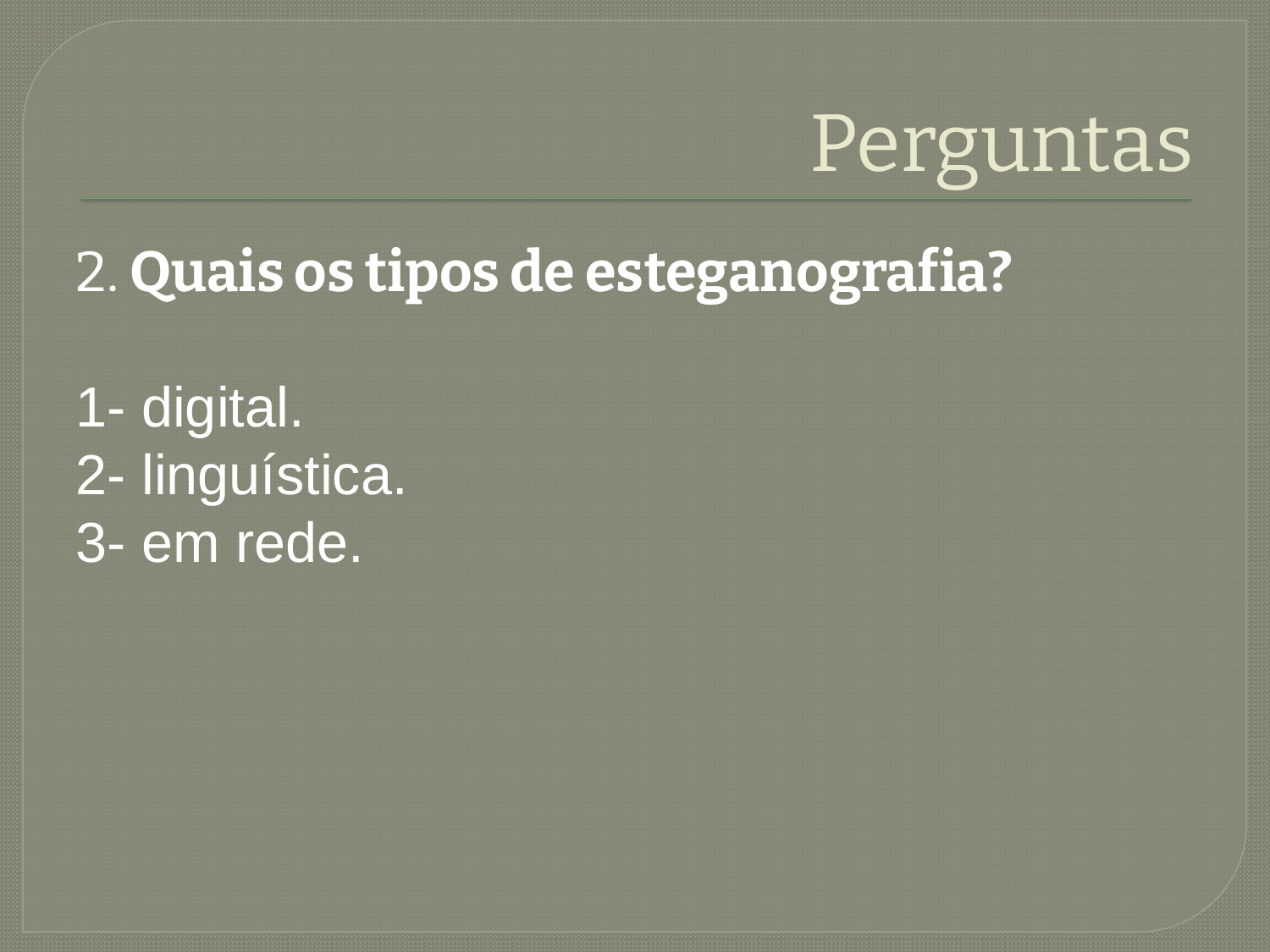

# Perguntas
2. Quais os tipos de esteganografia?

1- digital.
2- linguística.
3- em rede.